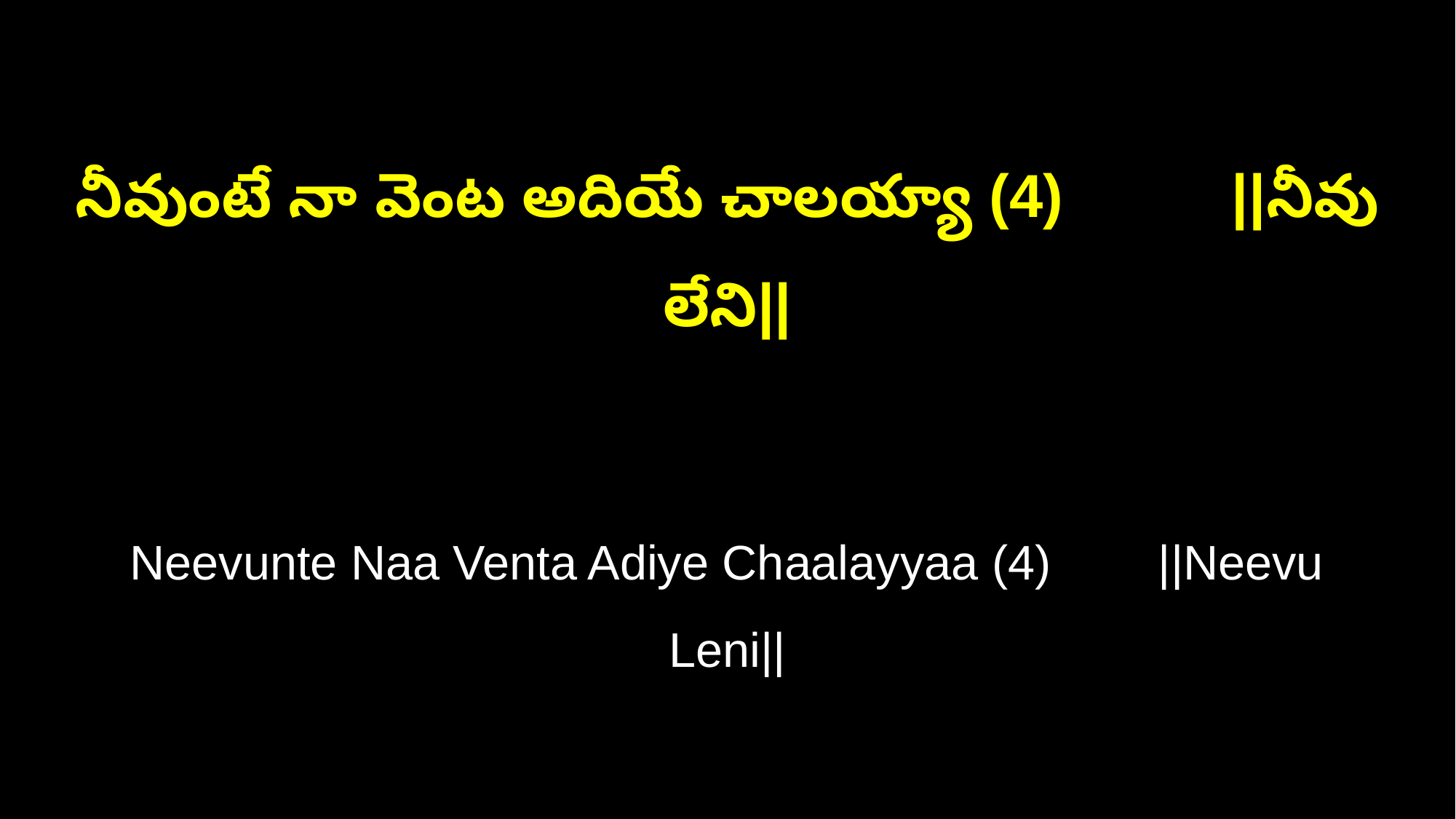

నీవుంటే నా వెంట అదియే చాలయ్యా (4)          ||నీవు లేని||
Neevunte Naa Venta Adiye Chaalayyaa (4)        ||Neevu Leni||